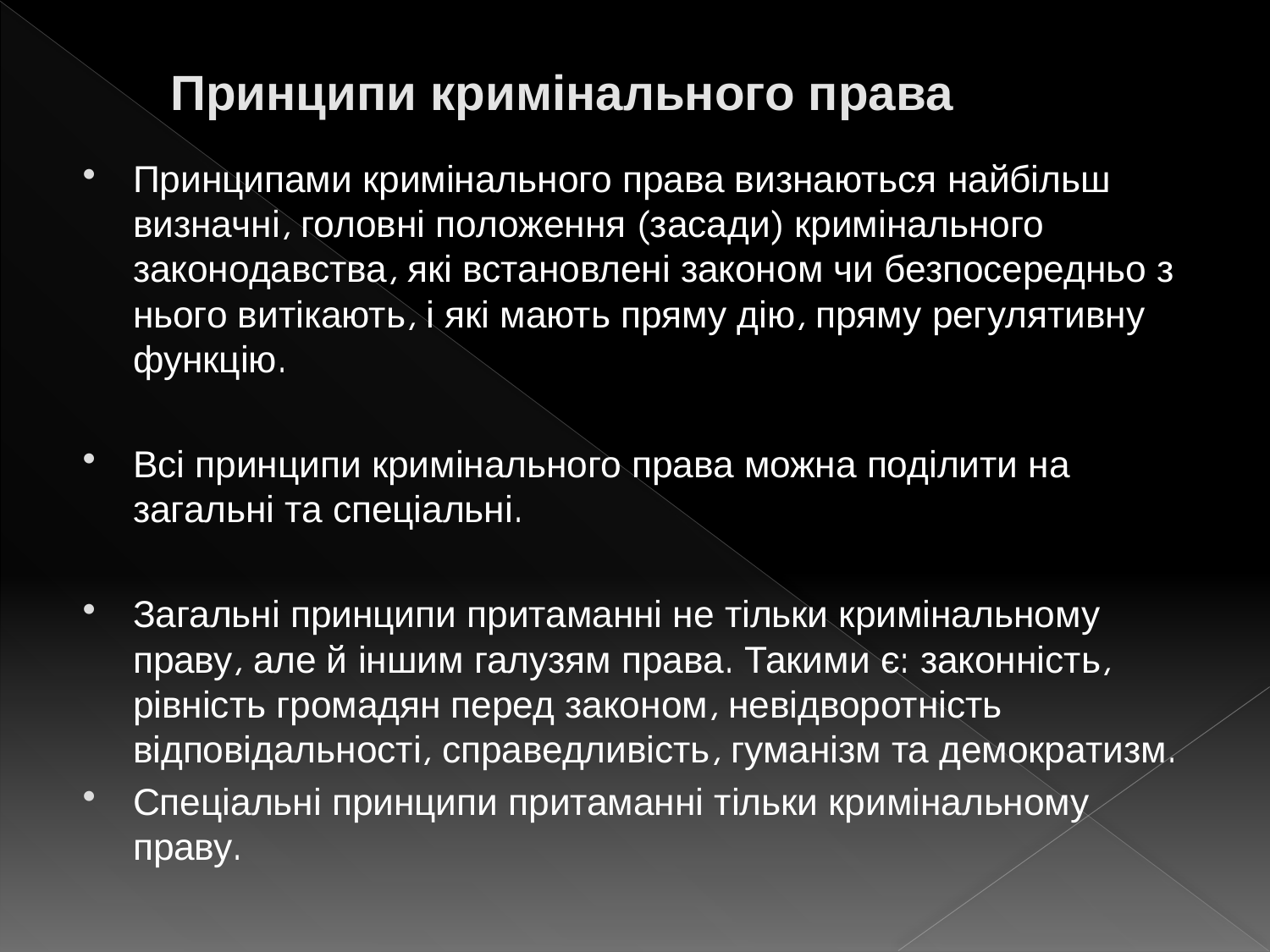

# Принципи кримінального права
Принципами кримінального права визнаються найбільш визначні, головні положення (засади) кримінального законодавства, які встановлені законом чи безпосередньо з нього витікають, і які мають пряму дію, пряму регулятивну функцію.

Всі принципи кримінального права можна поділити на загальні та спеціальні.

Загальні принципи притаманні не тільки кримінальному праву, але й іншим галузям права. Такими є: законність, рівність громадян перед законом, невідворотність відповідальності, справедливість, гуманізм та демократизм.
Спеціальні принципи притаманні тільки кримінальному праву.